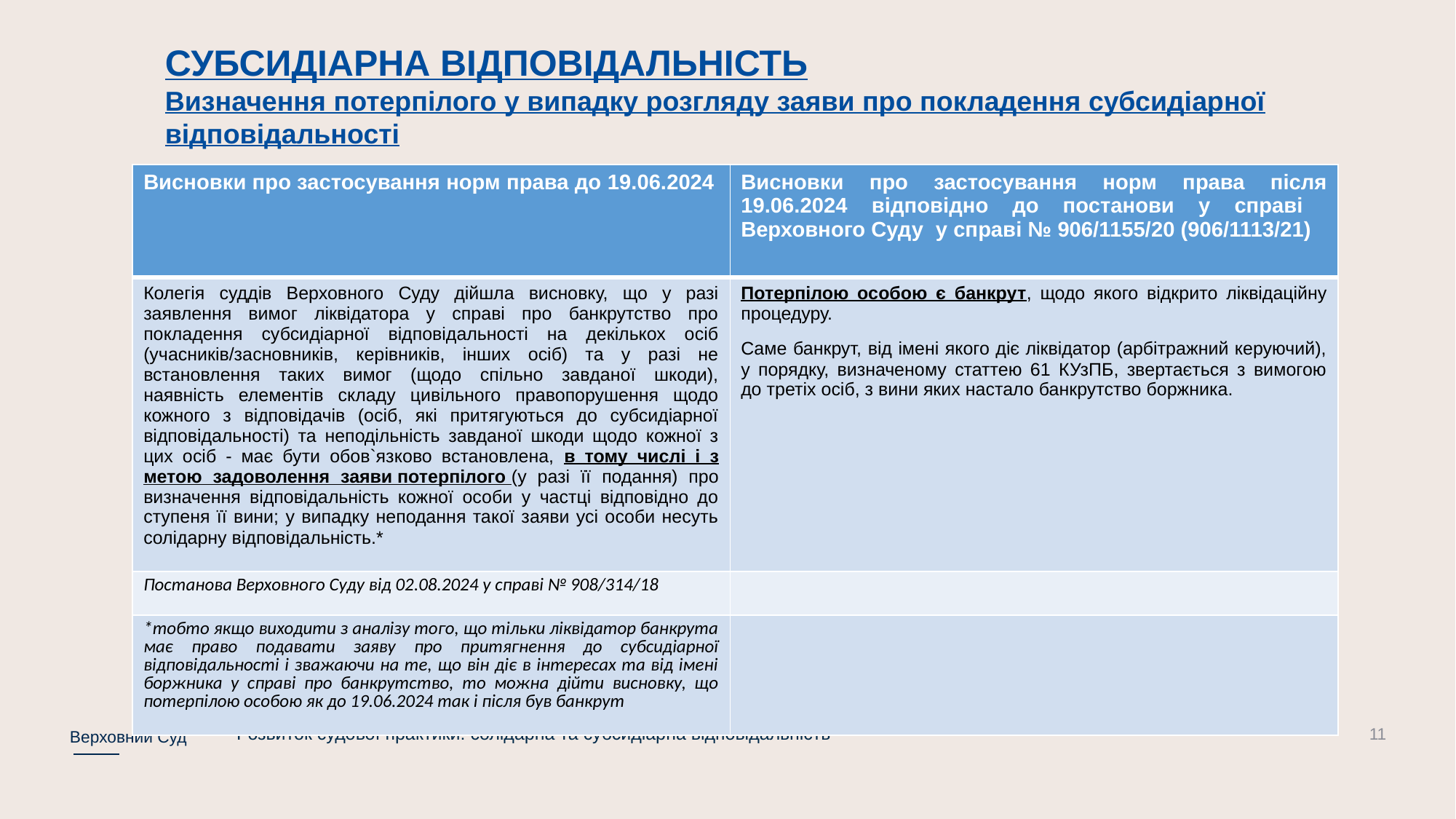

СУБСИДІАРНА ВІДПОВІДАЛЬНІСТЬ
Визначення потерпілого у випадку розгляду заяви про покладення субсидіарної відповідальності
| Висновки про застосування норм права до 19.06.2024 | Висновки про застосування норм права після 19.06.2024 відповідно до постанови у справі Верховного Суду у справі № 906/1155/20 (906/1113/21) |
| --- | --- |
| Колегія суддів Верховного Суду дійшла висновку, що у разі заявлення вимог ліквідатора у справі про банкрутство про покладення субсидіарної відповідальності на декількох осіб (учасників/засновників, керівників, інших осіб) та у разі не встановлення таких вимог (щодо спільно завданої шкоди), наявність елементів складу цивільного правопорушення щодо кожного з відповідачів (осіб, які притягуються до субсидіарної відповідальності) та неподільність завданої шкоди щодо кожної з цих осіб - має бути обов`язково встановлена, в тому числі і з метою задоволення заяви потерпілого (у разі її подання) про визначення відповідальність кожної особи у частці відповідно до ступеня її вини; у випадку неподання такої заяви усі особи несуть солідарну відповідальність.\* | Потерпілою особою є банкрут, щодо якого відкрито ліквідаційну процедуру. Саме банкрут, від імені якого діє ліквідатор (арбітражний керуючий), у порядку, визначеному статтею 61 КУзПБ, звертається з вимогою до третіх осіб, з вини яких настало банкрутство боржника. |
| Постанова Верховного Суду від 02.08.2024 у справі № 908/314/18 |  |
| \*тобто якщо виходити з аналізу того, що тільки ліквідатор банкрута має право подавати заяву про притягнення до субсидіарної відповідальності і зважаючи на те, що він діє в інтересах та від імені боржника у справі про банкрутство, то можна дійти висновку, що потерпілою особою як до 19.06.2024 так і після був банкрут |  |

11
Розвиток судової практики: солідарна та субсидіарна відповідальність